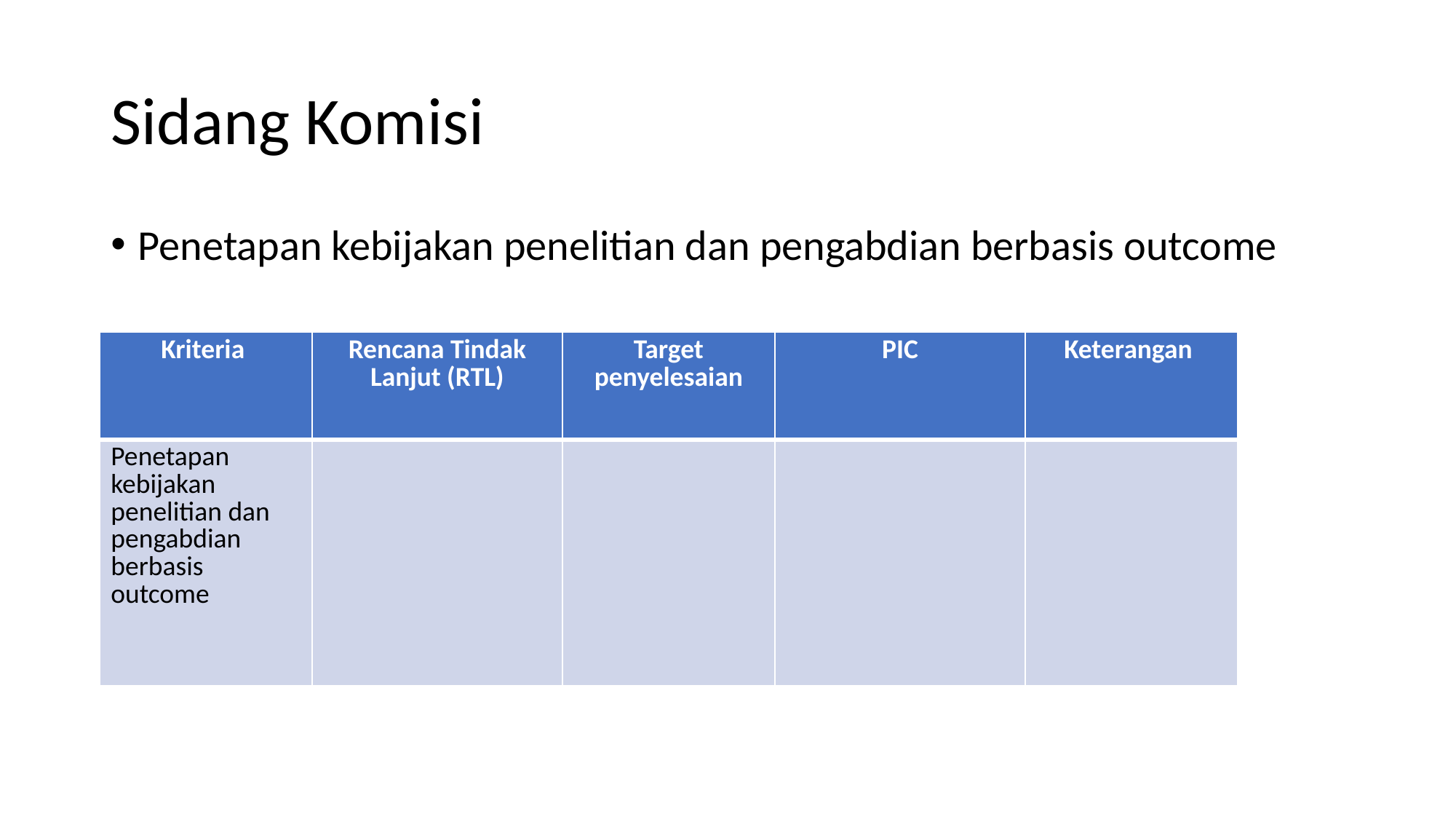

# Sidang Komisi
Penetapan kebijakan penelitian dan pengabdian berbasis outcome

| Kriteria | Rencana Tindak Lanjut (RTL) | Target penyelesaian | PIC | Keterangan |
| --- | --- | --- | --- | --- |
| Penetapan kebijakan penelitian dan pengabdian berbasis outcome |  |  |  |  |